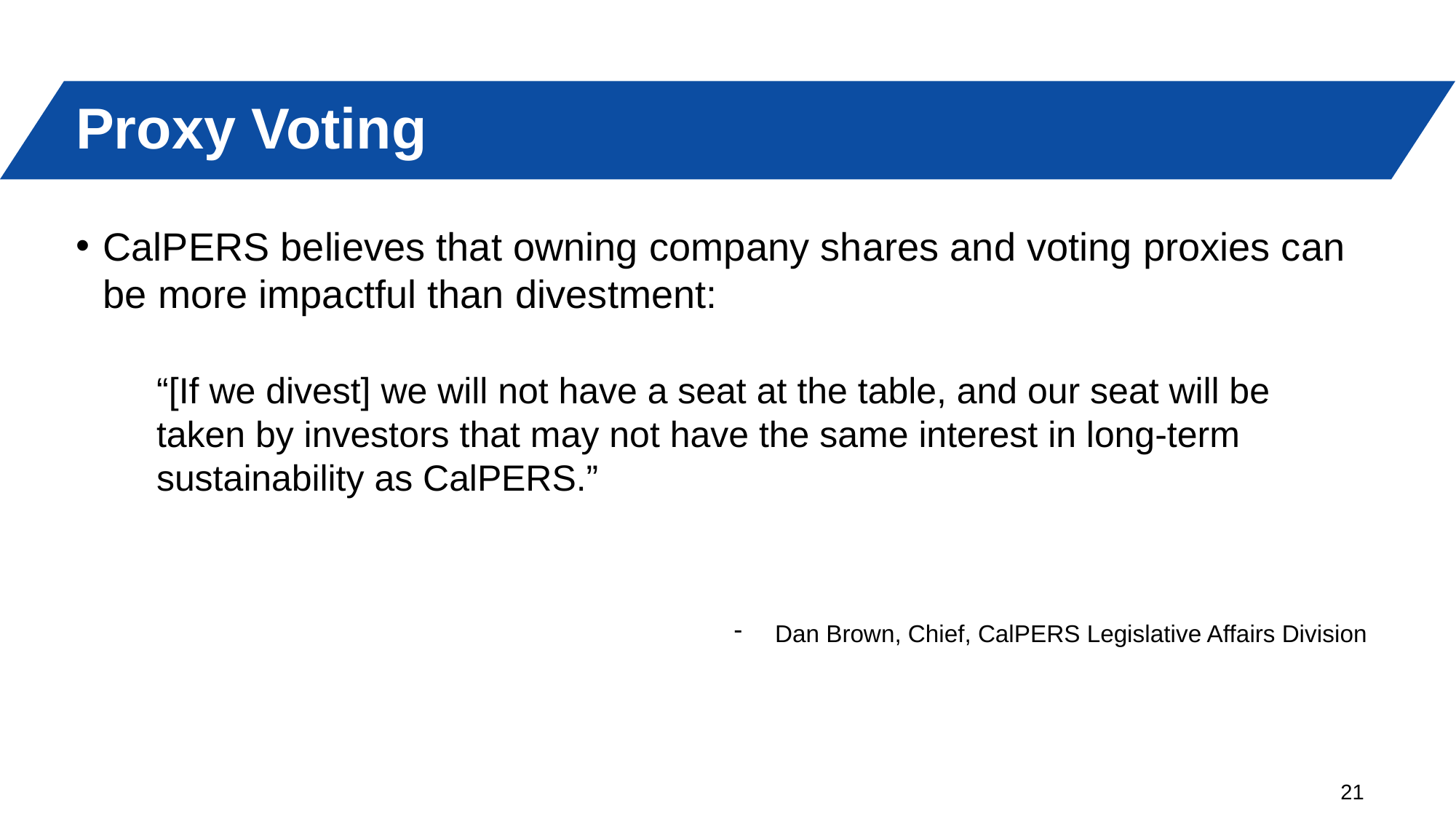

# Proxy Voting
CalPERS believes that owning company shares and voting proxies can be more impactful than divestment:
“[If we divest] we will not have a seat at the table, and our seat will be taken by investors that may not have the same interest in long-term sustainability as CalPERS.”
Dan Brown, Chief, CalPERS Legislative Affairs Division
21